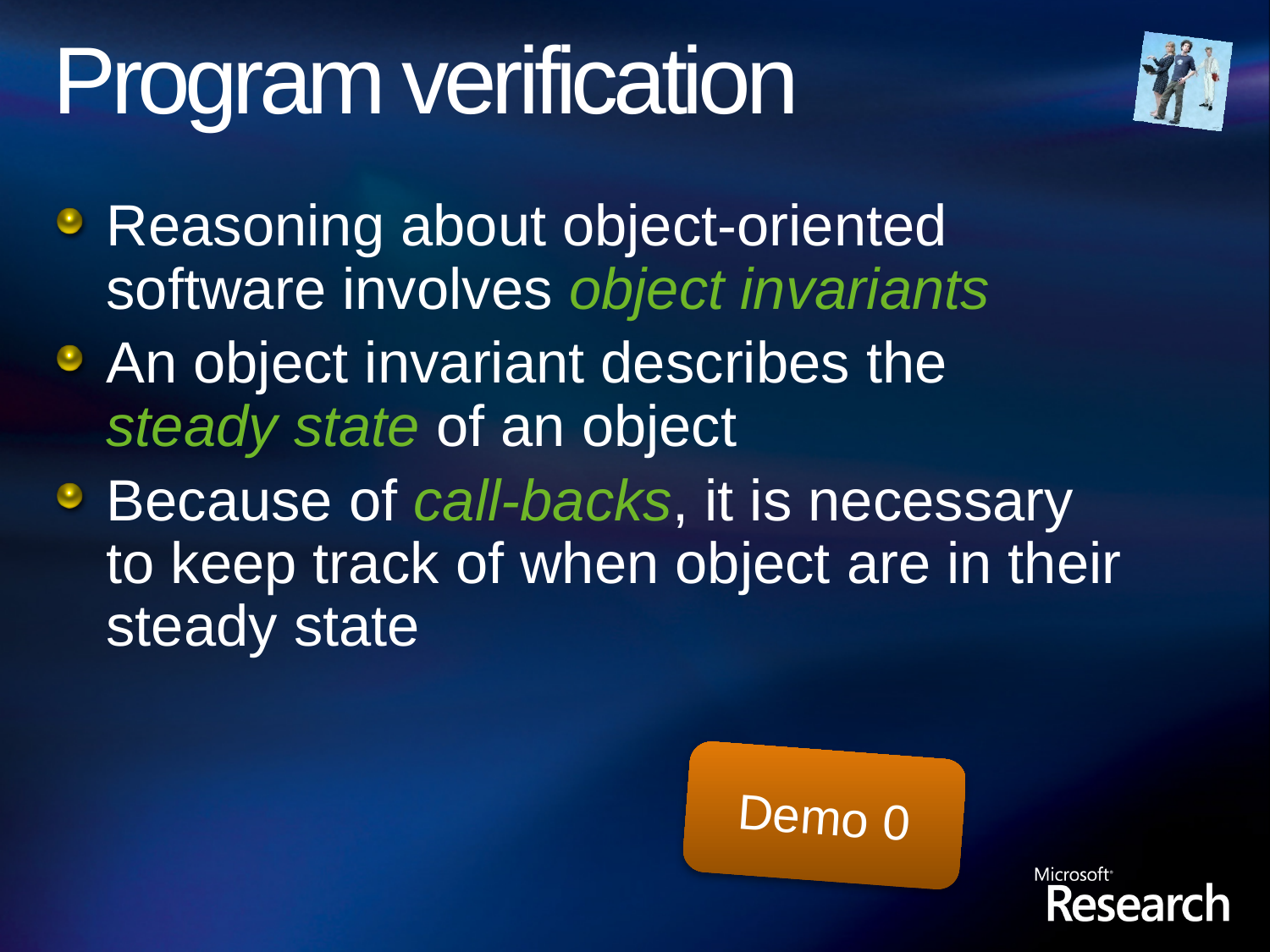

# Program verification
Reasoning about object-oriented software involves object invariants
An object invariant describes the steady state of an object
Because of call-backs, it is necessary to keep track of when object are in their steady state
Demo 0